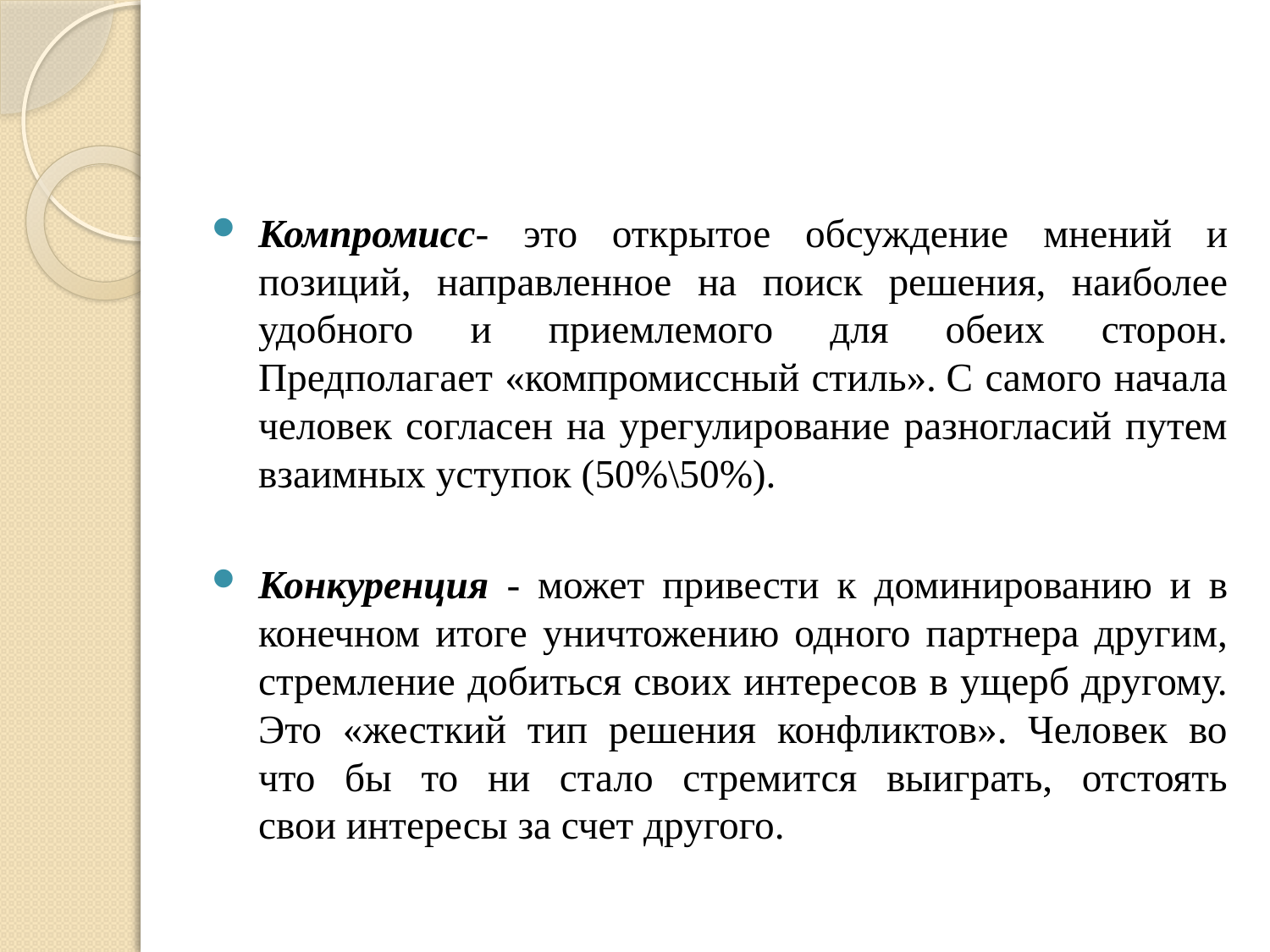

#
Компромисс- это открытое обсуждение мнений и позиций, направленное на поиск решения, наиболее удобного и приемлемого для обеих сторон. Предполагает «компромиссный стиль». С самого начала человек согласен на урегулирование разногласий путем взаимных уступок (50%\50%).

Конкуренция - может привести к доминированию и в конечном итоге уничтожению одного партнера другим, стремление добиться своих интересов в ущерб другому. Это «жесткий тип решения конфликтов». Человек во что бы то ни стало стремится выиграть, отстоять свои интересы за счет другого.